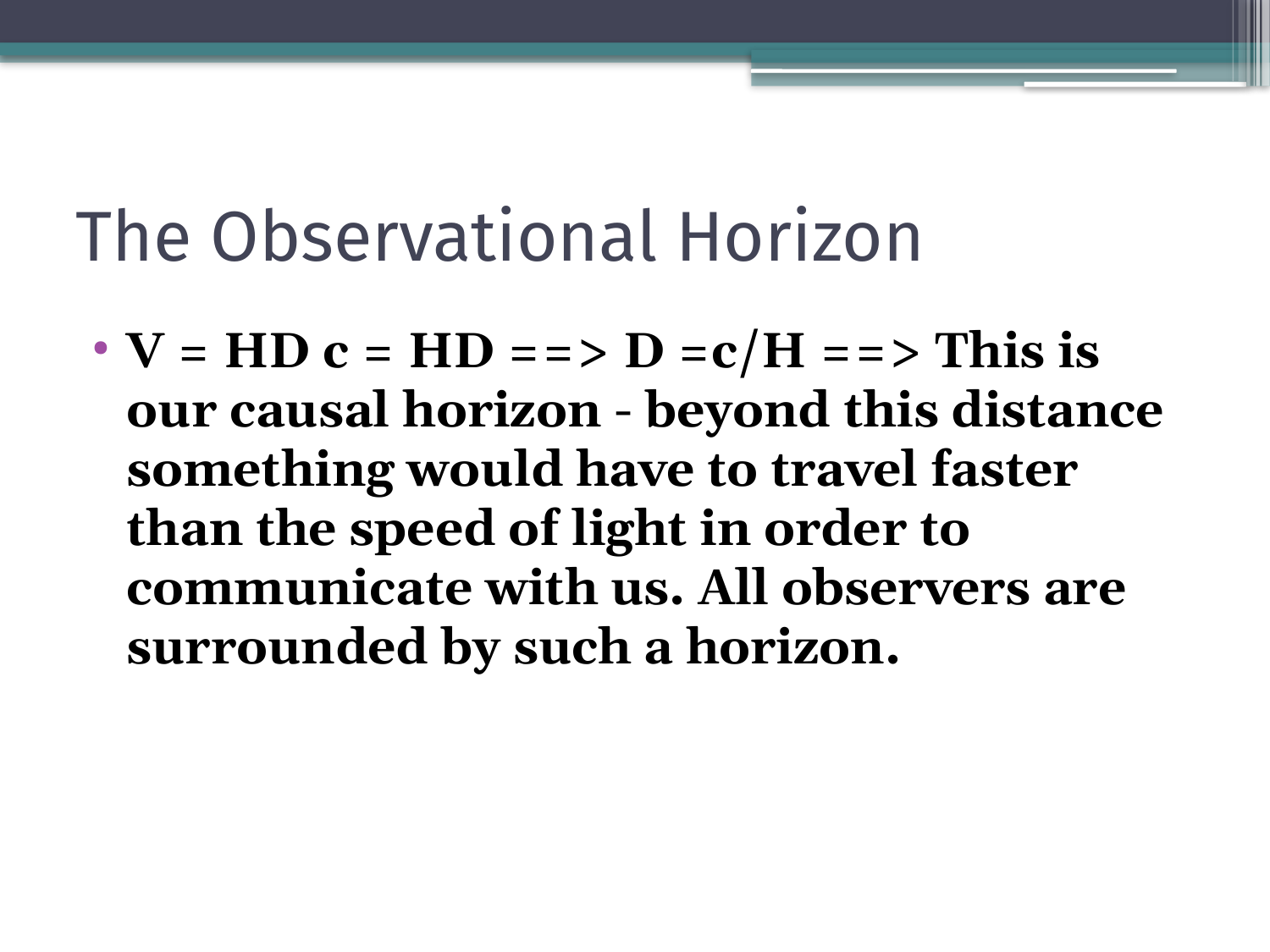

# The Observational Horizon
V = HD c = HD ==> D =c/H ==> This is our causal horizon - beyond this distance something would have to travel faster than the speed of light in order to communicate with us. All observers are surrounded by such a horizon.